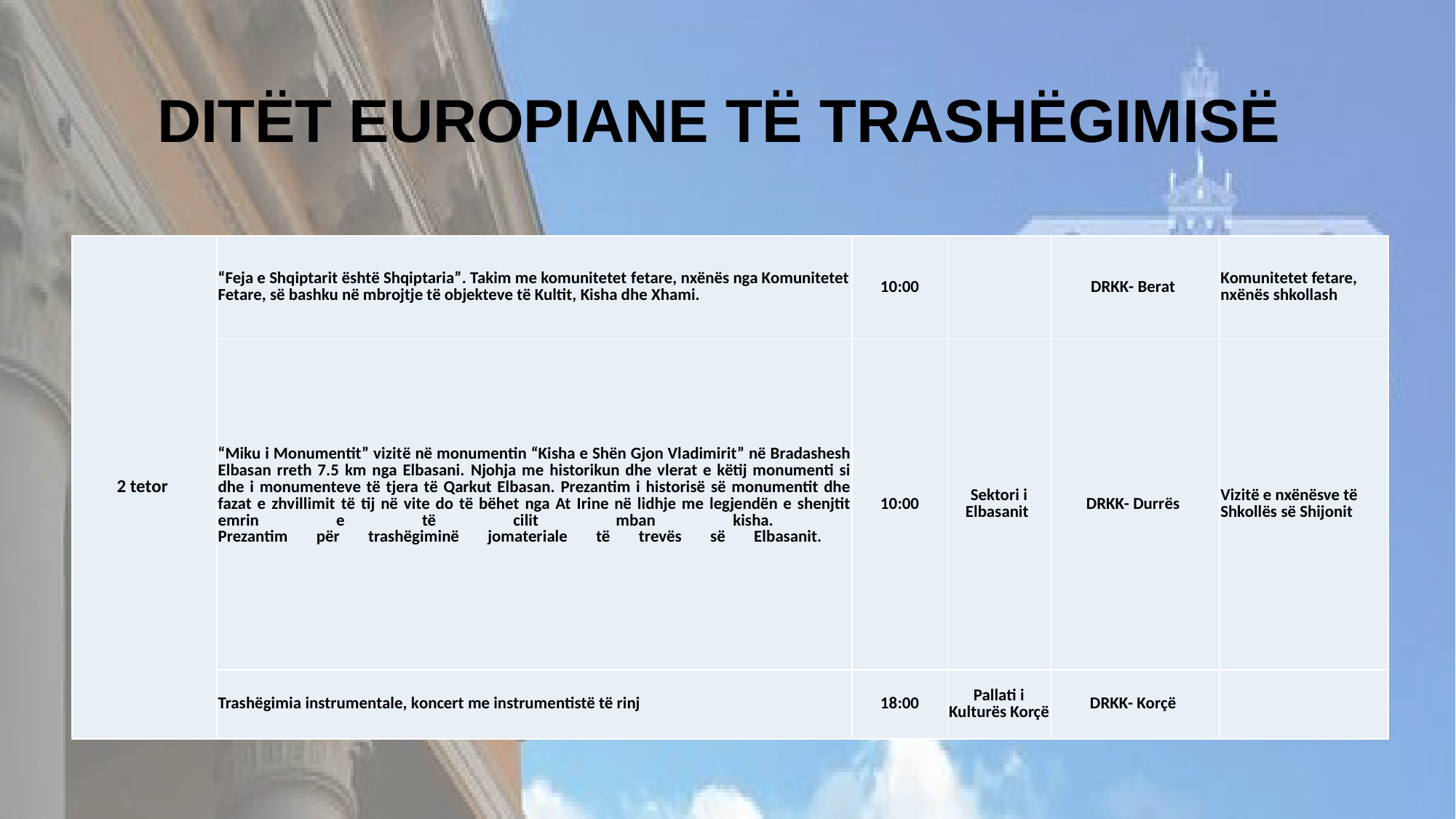

# DITËT EUROPIANE TË TRASHËGIMISË
| 2 tetor | “Feja e Shqiptarit është Shqiptaria”. Takim me komunitetet fetare, nxënës nga Komunitetet Fetare, së bashku në mbrojtje të objekteve të Kultit, Kisha dhe Xhami. | 10:00 |  | DRKK- Berat | Komunitetet fetare, nxënës shkollash |
| --- | --- | --- | --- | --- | --- |
|  | “Miku i Monumentit” vizitë në monumentin “Kisha e Shën Gjon Vladimirit” në Bradashesh Elbasan rreth 7.5 km nga Elbasani. Njohja me historikun dhe vlerat e këtij monumenti si dhe i monumenteve të tjera të Qarkut Elbasan. Prezantim i historisë së monumentit dhe fazat e zhvillimit të tij në vite do të bëhet nga At Irine në lidhje me legjendën e shenjtit emrin e të cilit mban kisha. Prezantim për trashëgiminë jomateriale të trevës së Elbasanit. | 10:00 | Sektori i Elbasanit | DRKK- Durrës | Vizitë e nxënësve të Shkollës së Shijonit |
|  | Trashëgimia instrumentale, koncert me instrumentistë të rinj | 18:00 | Pallati i Kulturës Korçë | DRKK- Korçë |  |